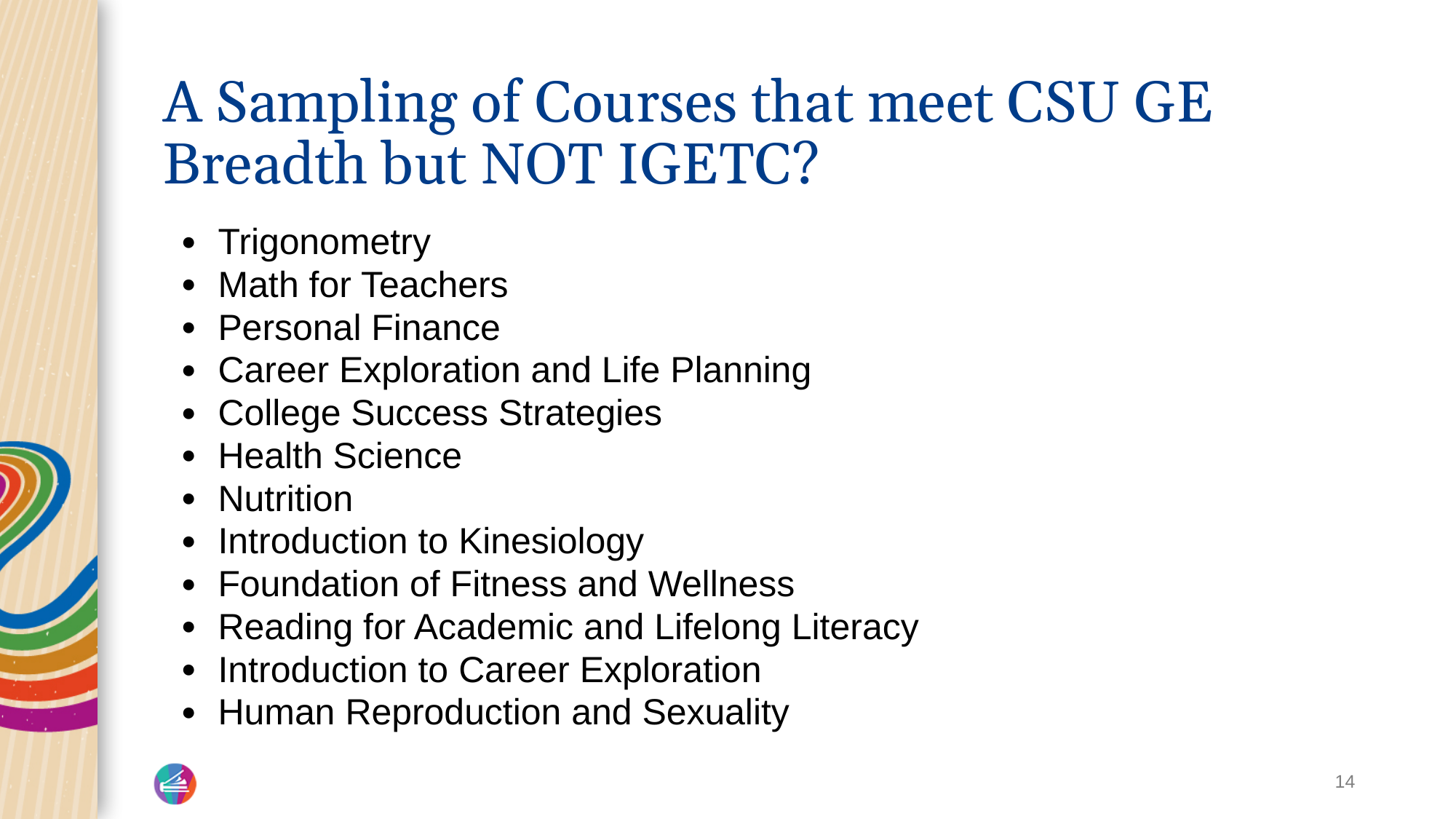

# A Sampling of Courses that meet CSU GE Breadth but NOT IGETC?
Trigonometry
Math for Teachers
Personal Finance
Career Exploration and Life Planning
College Success Strategies
Health Science
Nutrition
Introduction to Kinesiology
Foundation of Fitness and Wellness
Reading for Academic and Lifelong Literacy
Introduction to Career Exploration
Human Reproduction and Sexuality

14